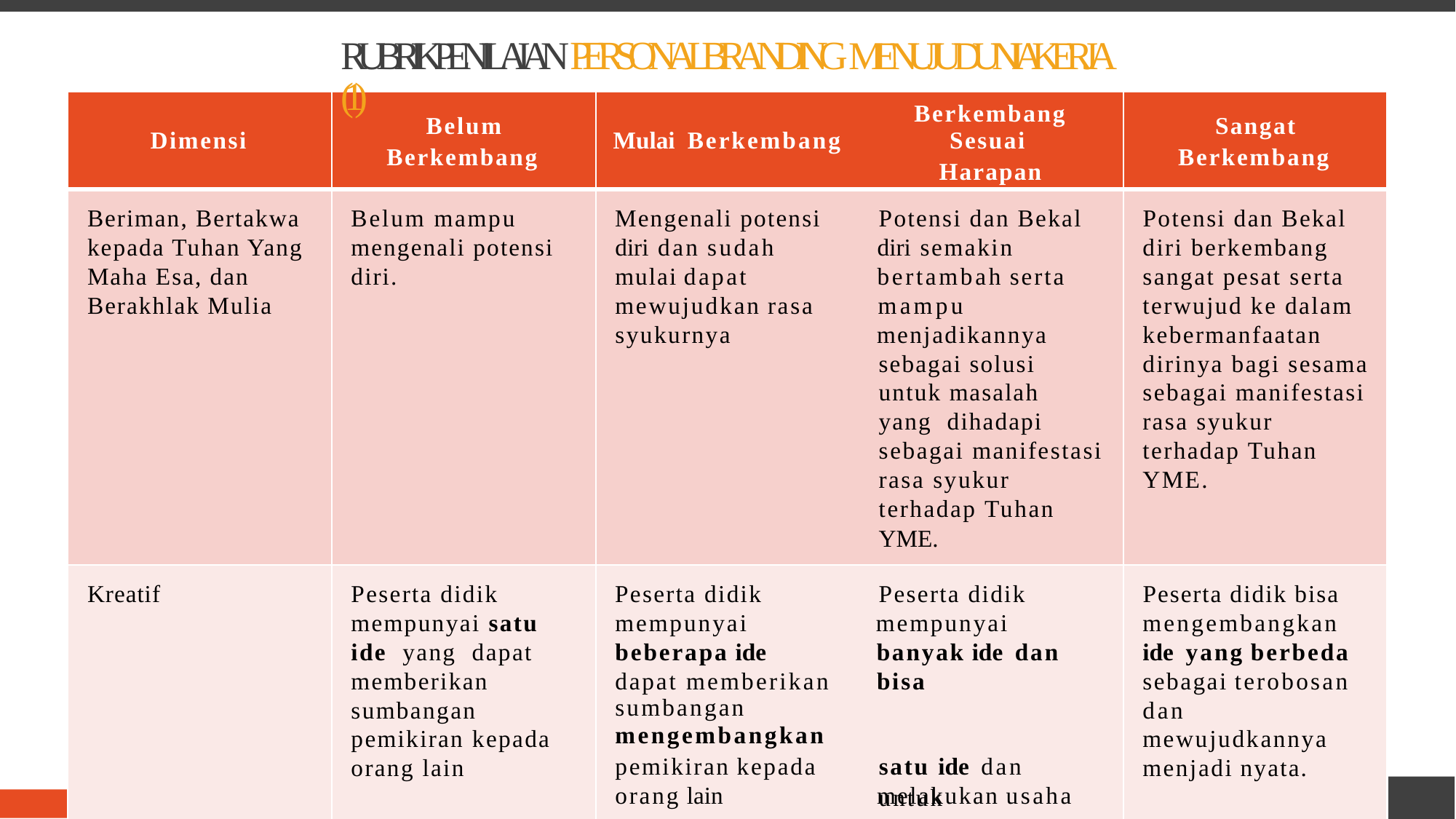

RUBRIK PENILAIAN PERSONAL BRANDING MENUJU  DUNIA KERJA (1)

Dimensi

Belum

Mulai  Berkembang               Sesuai

Sangat
Berkembang
Berkembang
Berkembang
Harapan

kepada Tuhan Yang Maha Esa, dan Berakhlak Mulia

mengenali potensi diri.

diri dan sudah             diri semakin mulai dapat                 bertambah serta mewujudkan rasa        mampu syukurnya                    menjadikannya
sebagai solusi untuk masalah yang  dihadapi
sebagai manifestasi rasa syukur terhadap Tuhan

diri berkembang sangat pesat serta terwujud ke dalam kebermanfaatan dirinya bagi sesama sebagai manifestasi rasa syukur terhadap Tuhan YME.
Beriman, Bertakwa
Belum mampu
Mengenali potensi
Potensi dan Bekal
Potensi dan Bekal
YME.

mempunyai satu ide  yang  dapat memberikan sumbangan pemikiran kepada orang lain

mempunyai                  mempunyai beberapa ide                  banyak ide  dan dapat memberikan      bisa
sumbangan                  mengembangkan
pemikiran kepada        satu ide  dan orang lain                         melakukan usaha

mengembangkan ide  yang berbeda sebagai terobosan dan mewujudkannya menjadi nyata.
Kreatif
Peserta didik
Peserta didik
Peserta didik
Peserta didik bisa

untuk